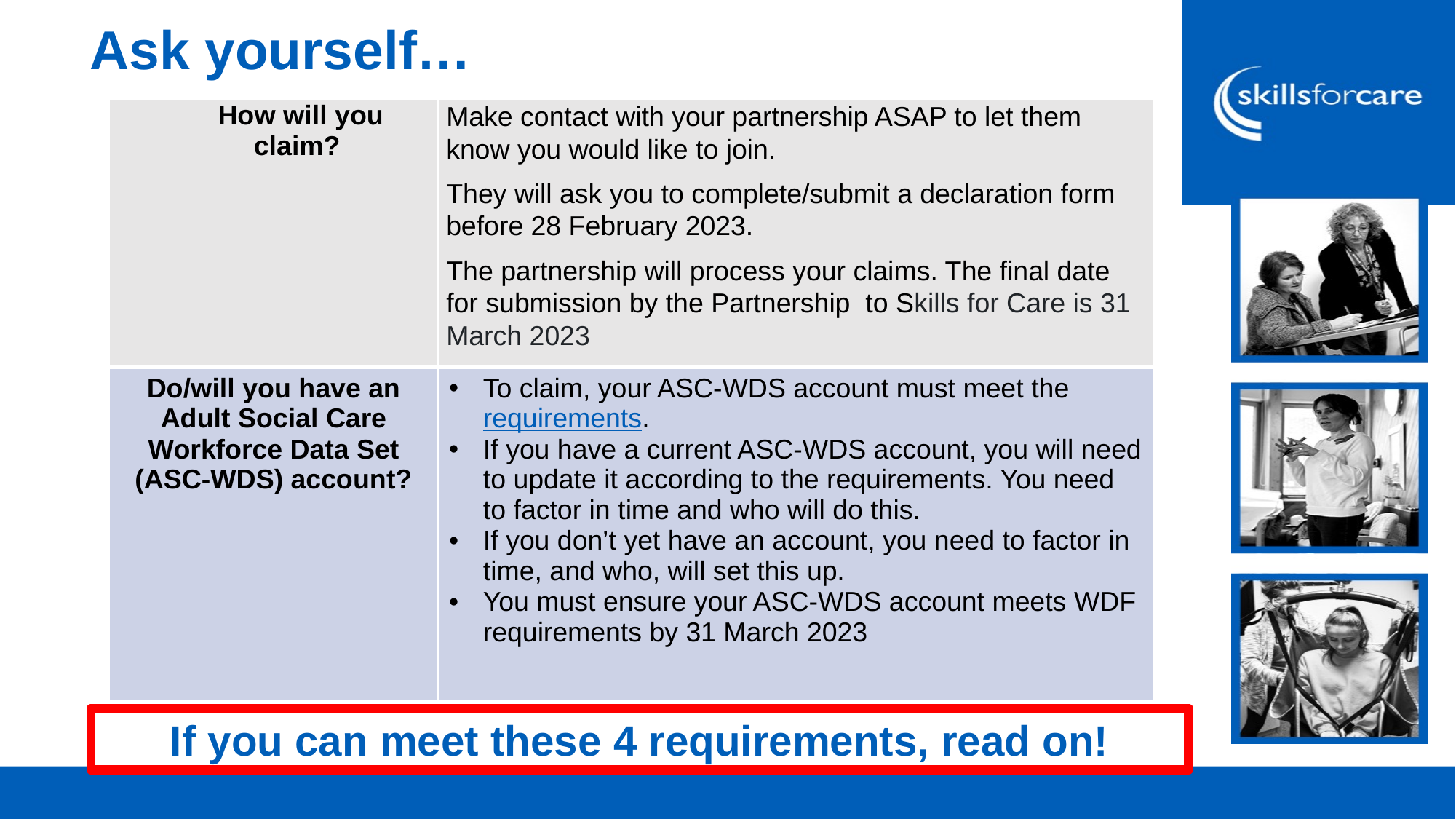

Ask yourself…
| How will you claim? | Make contact with your partnership ASAP to let them know you would like to join. They will ask you to complete/submit a declaration form before 28 February 2023. The partnership will process your claims. The final date for submission by the Partnership to Skills for Care is 31 March 2023 |
| --- | --- |
| Do/will you have an Adult Social Care Workforce Data Set (ASC-WDS) account? | To claim, your ASC-WDS account must meet the requirements. If you have a current ASC-WDS account, you will need to update it according to the requirements. You need to factor in time and who will do this.  If you don’t yet have an account, you need to factor in time, and who, will set this up. You must ensure your ASC-WDS account meets WDF requirements by 31 March 2023 |

If you can meet these 4 requirements, read on!